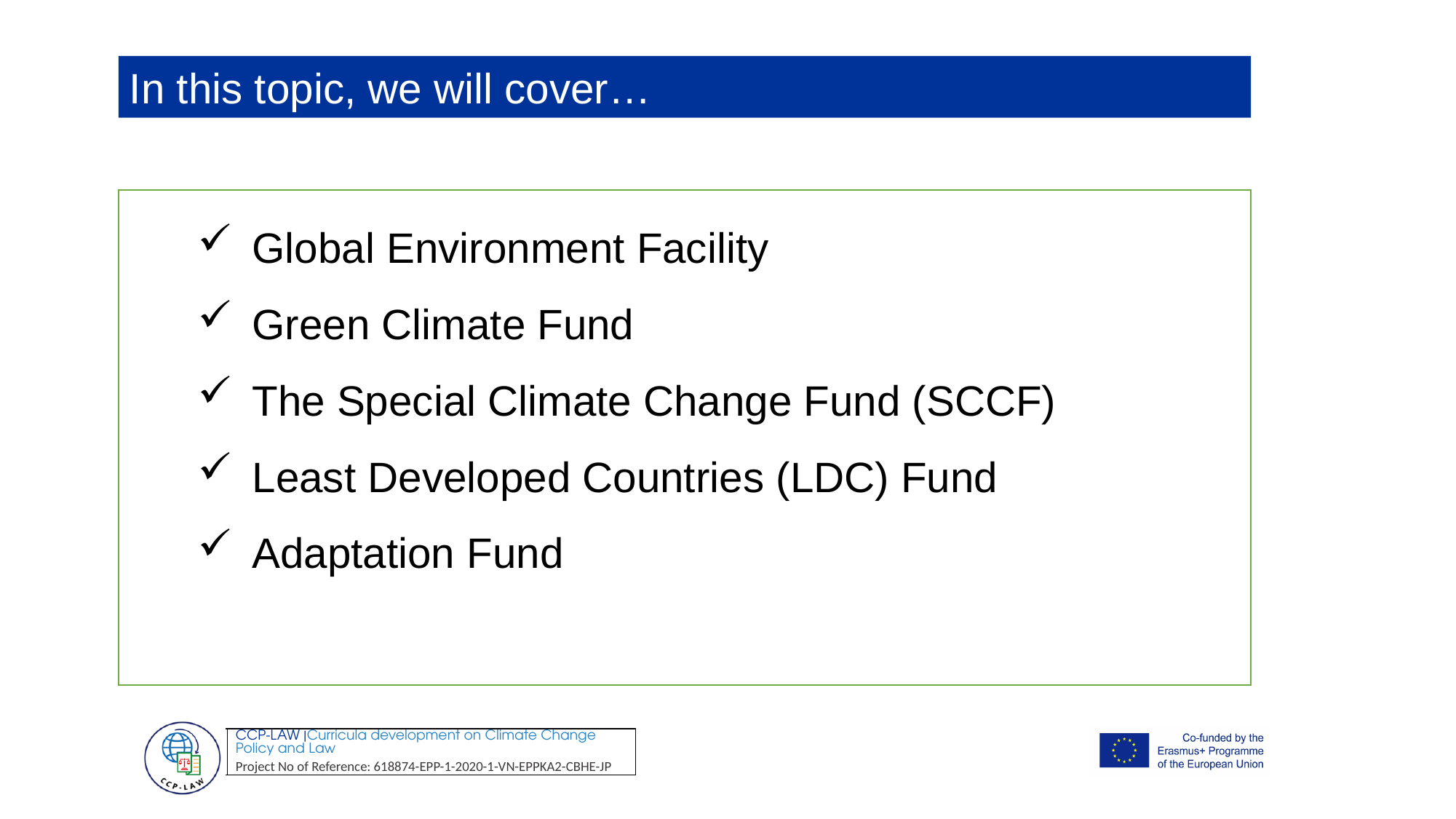

In this topic, we will cover…
Global Environment Facility
Green Climate Fund
The Special Climate Change Fund (SCCF)
Least Developed Countries (LDC) Fund
Adaptation Fund